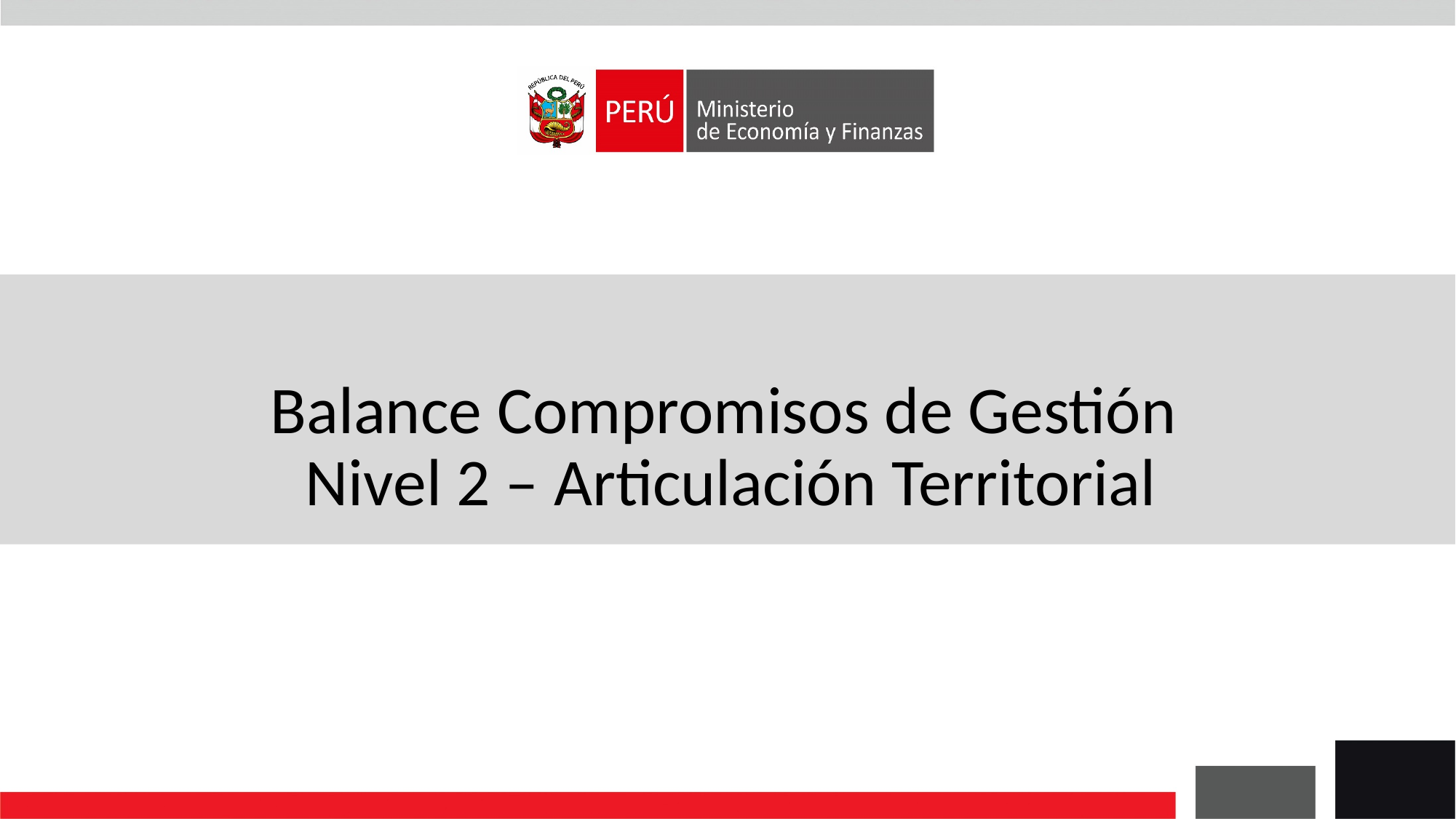

Balance Compromisos de Gestión
Nivel 2 – Articulación Territorial